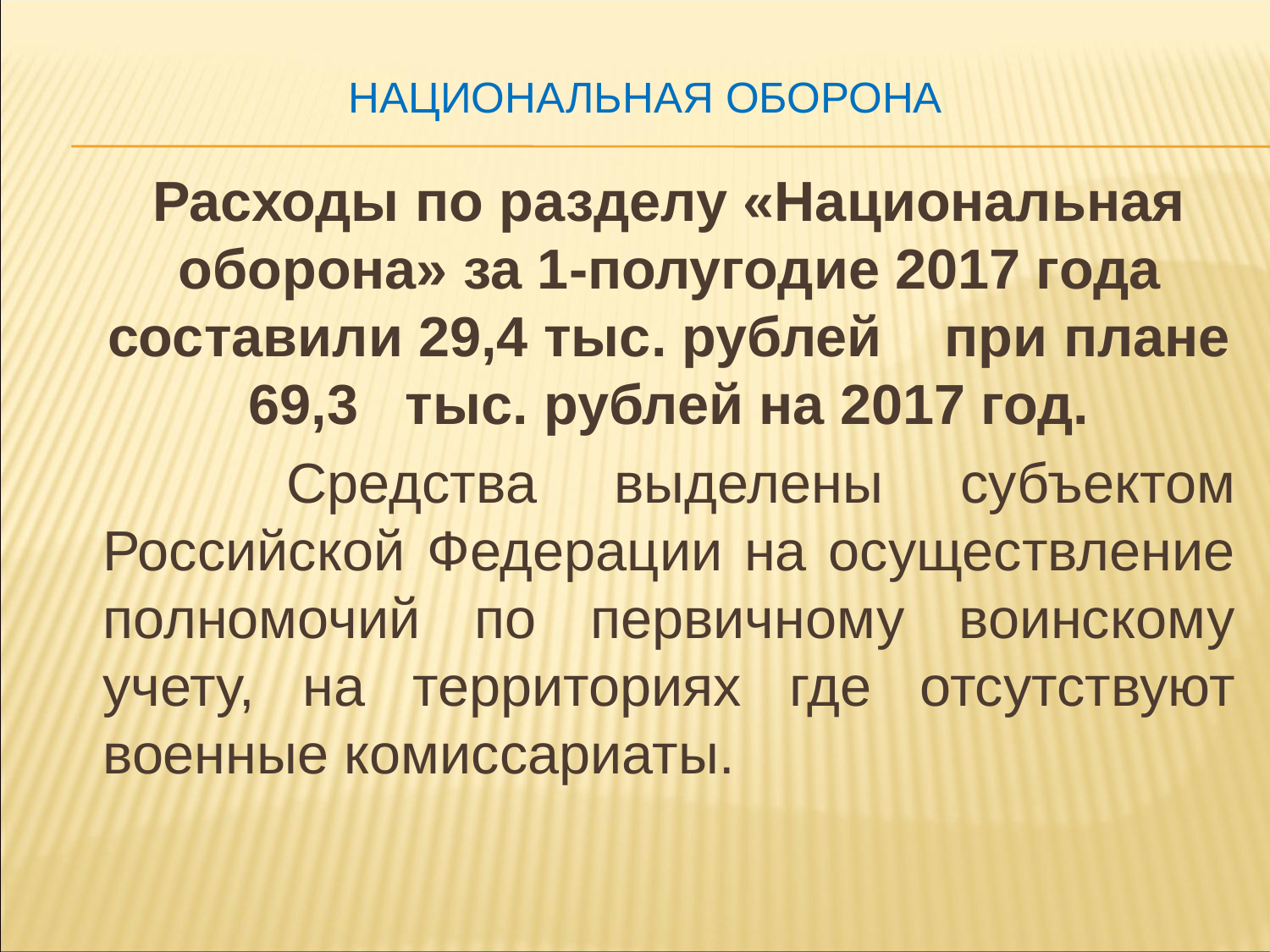

# Национальная оборона
   Расходы по разделу «Национальная оборона» за 1-полугодие 2017 года составили 29,4 тыс. рублей    при плане  69,3   тыс. рублей на 2017 год.
   Средства выделены субъектом Российской Федерации на осуществление полномочий по первичному воинскому учету, на территориях где отсутствуют военные комиссариаты.